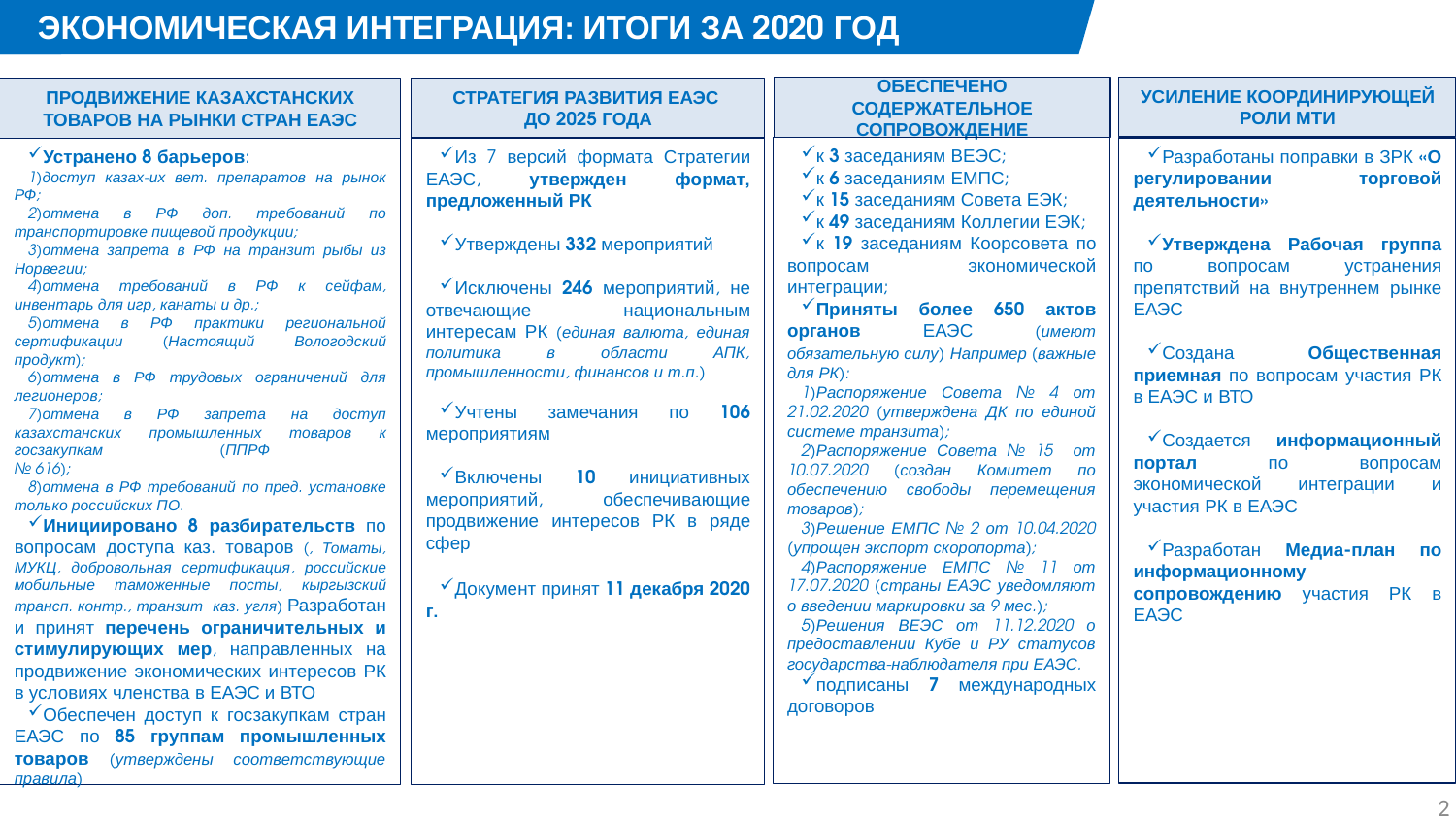

ЭКОНОМИЧЕСКАЯ ИНТЕГРАЦИЯ: ИТОГИ ЗА 2020 ГОД

УСИЛЕНИЕ КООРДИНИРУЮЩЕЙ РОЛИ МТИ
ОБЕСПЕЧЕНО СОДЕРЖАТЕЛЬНОЕ СОПРОВОЖДЕНИЕ
к 3 заседаниям ВЕЭС;
к 6 заседаниям ЕМПС;
к 15 заседаниям Совета ЕЭК;
к 49 заседаниям Коллегии ЕЭК;
к 19 заседаниям Коорсовета по вопросам экономической интеграции;
Приняты более 650 актов органов ЕАЭС (имеют обязательную силу) Например (важные для РК):
Распоряжение Совета № 4 от 21.02.2020 (утверждена ДК по единой системе транзита);
Распоряжение Совета № 15  от 10.07.2020 (создан Комитет по обеспечению свободы перемещения товаров);
Решение ЕМПС № 2 от 10.04.2020 (упрощен экспорт скоропорта);
Распоряжение ЕМПС № 11 от 17.07.2020 (страны ЕАЭС уведомляют о введении маркировки за 9 мес.);
Решения ВЕЭС от 11.12.2020 о предоставлении Кубе и РУ статусов государства-наблюдателя при ЕАЭС.
подписаны 7 международных договоров
ПРОДВИЖЕНИЕ КАЗАХСТАНСКИХ ТОВАРОВ НА РЫНКИ СТРАН ЕАЭС
Устранено 8 барьеров:
доступ казах-их вет. препаратов на рынок РФ;
отмена в РФ доп. требований по транспортировке пищевой продукции;
отмена запрета в РФ на транзит рыбы из Норвегии;
отмена требований в РФ к сейфам, инвентарь для игр, канаты и др.;
отмена в РФ практики региональной сертификации (Настоящий Вологодский продукт);
отмена в РФ трудовых ограничений для легионеров;
отмена в РФ запрета на доступ казахстанских промышленных товаров к госзакупкам (ППРФ
№ 616);
отмена в РФ требований по пред. установке только российских ПО.
Инициировано 8 разбирательств по вопросам доступа каз. товаров (, Томаты, МУКЦ, добровольная сертификация, российские мобильные таможенные посты, кыргызский трансп. контр., транзит  каз. угля) Разработан и принят перечень ограничительных и стимулирующих мер, направленных на продвижение экономических интересов РК в условиях членства в ЕАЭС и ВТО
Обеспечен доступ к госзакупкам стран ЕАЭС по 85 группам промышленных товаров (утверждены соответствующие правила)
СТРАТЕГИЯ РАЗВИТИЯ ЕАЭС
ДО 2025 ГОДА
Из 7 версий формата Стратегии ЕАЭС, утвержден формат, предложенный РК

Утверждены 332 мероприятий

Исключены 246 мероприятий, не отвечающие национальным интересам РК (единая валюта, единая политика в области АПК, промышленности, финансов и т.п.)

Учтены замечания по 106 мероприятиям

Включены 10 инициативных мероприятий, обеспечивающие продвижение интересов РК в ряде сфер

Документ принят 11 декабря 2020 г.
Разработаны поправки в ЗРК «О регулировании торговой деятельности»

Утверждена Рабочая группа по вопросам устранения препятствий на внутреннем рынке ЕАЭС

Создана Общественная приемная по вопросам участия РК в ЕАЭС и ВТО

Создается информационный портал по вопросам экономической интеграции и участия РК в ЕАЭС

Разработан Медиа-план по информационному сопровождению участия РК в ЕАЭС
2